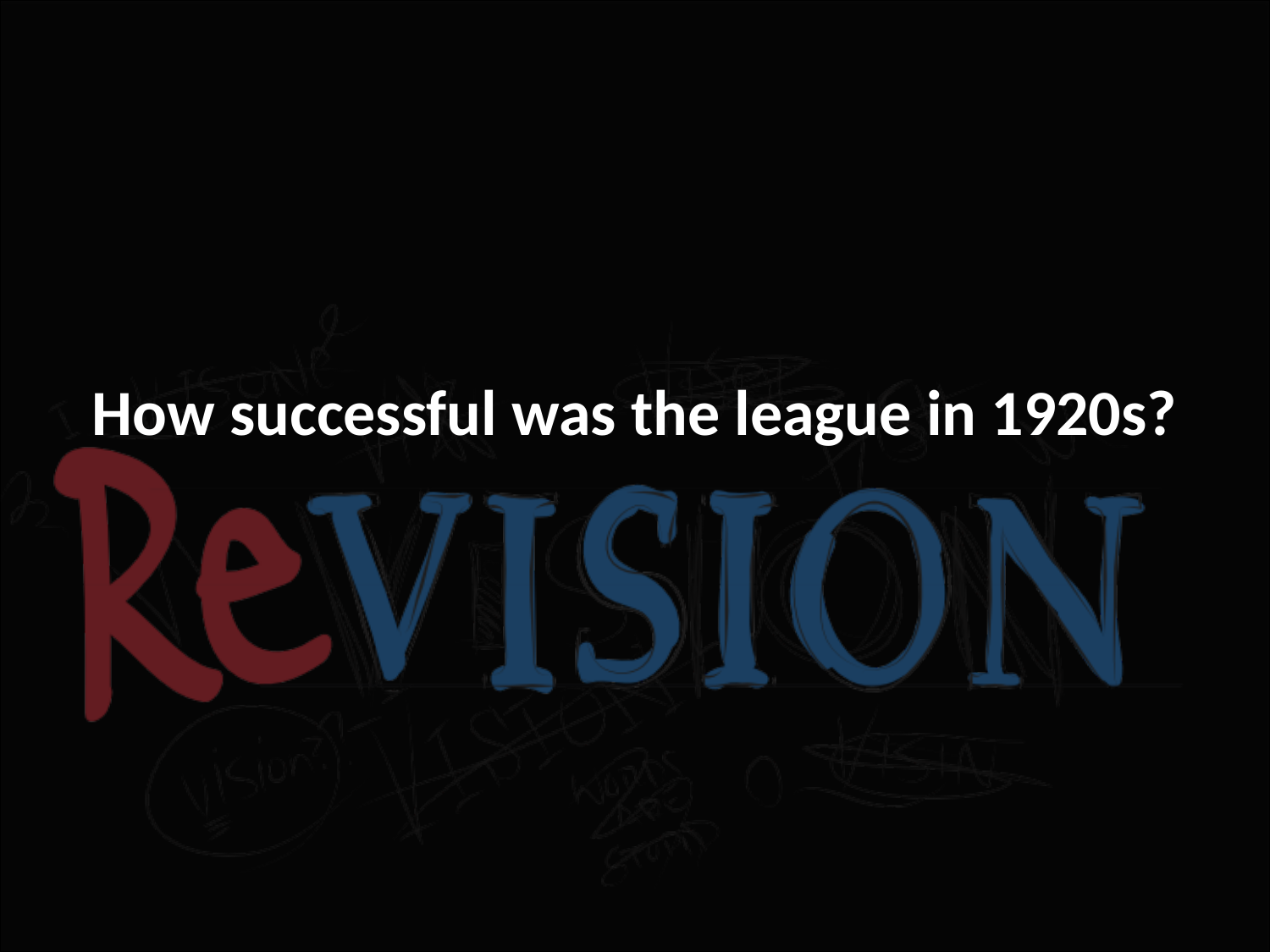

# How successful was the league in 1920s?